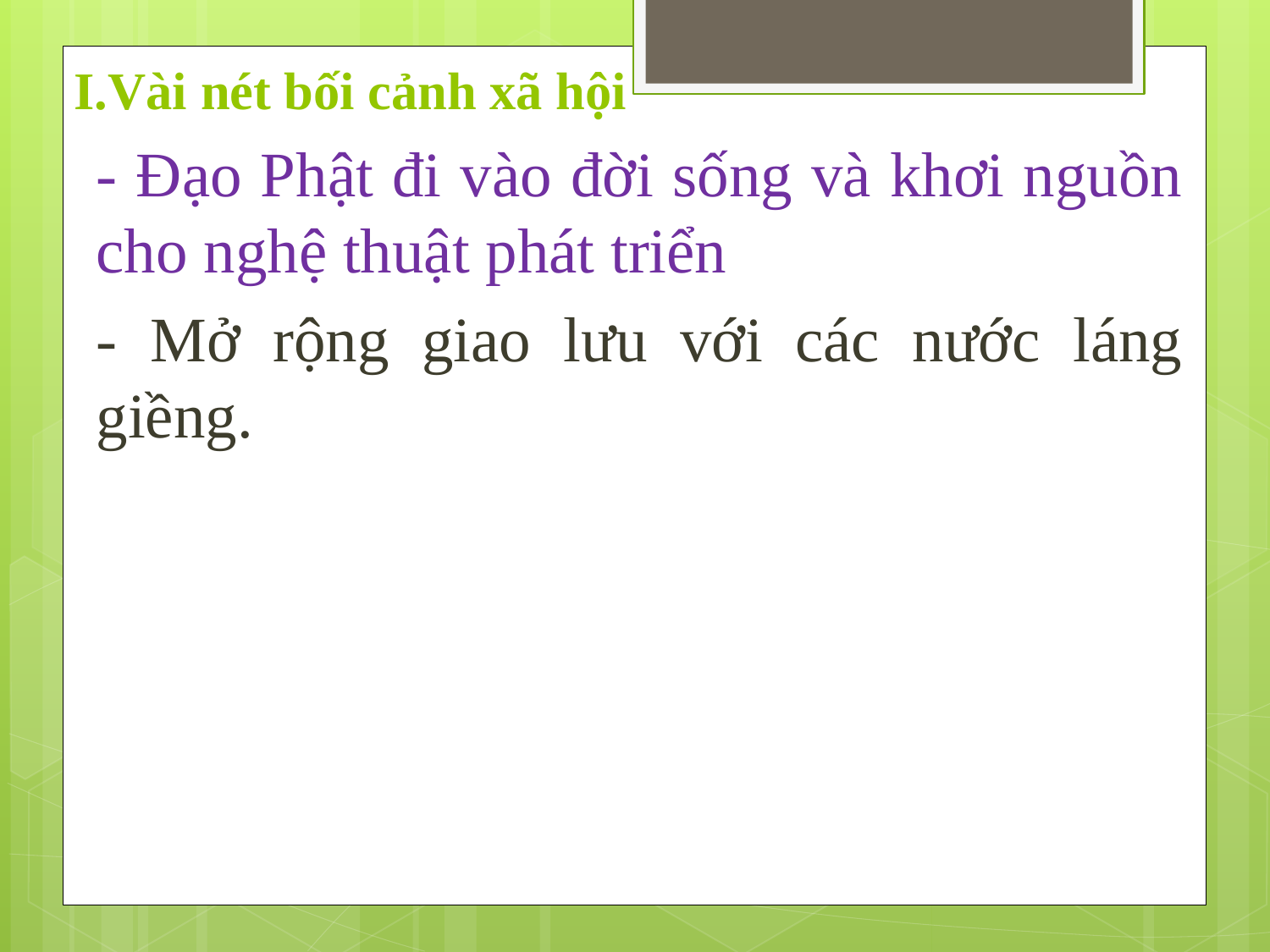

# I.Vài nét bối cảnh xã hội
- Đạo Phật đi vào đời sống và khơi nguồn cho nghệ thuật phát triển
- Mở rộng giao lưu với các nước láng giềng.